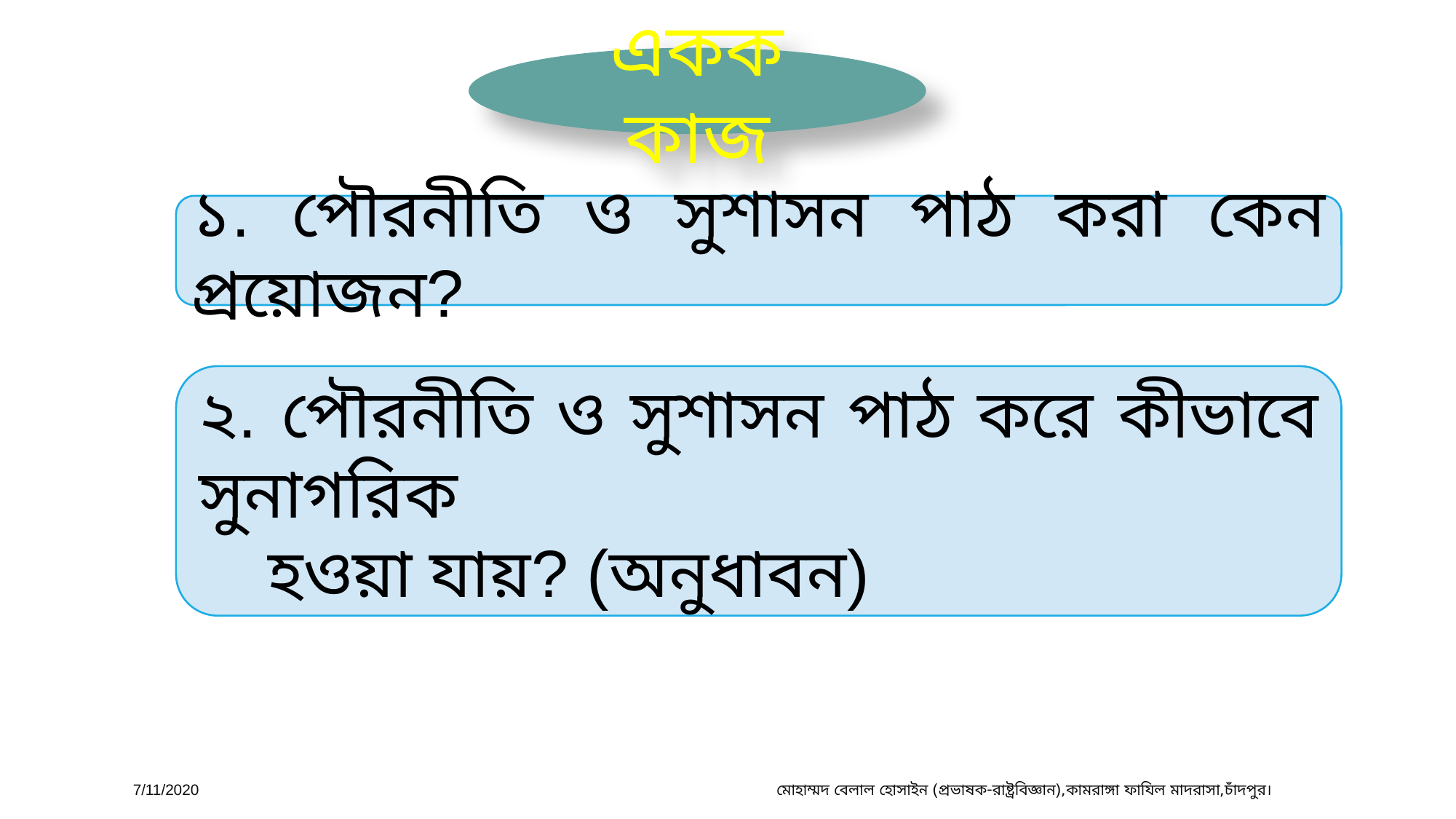

একক কাজ
১. পৌরনীতি ও সুশাসন পাঠ করা কেন প্রয়োজন?
২. পৌরনীতি ও সুশাসন পাঠ করে কীভাবে সুনাগরিক
    হওয়া যায়? (অনুধাবন)
7/11/2020
মোহাম্মদ বেলাল হোসাইন (প্রভাষক-রাষ্ট্রবিজ্ঞান),কামরাঙ্গা ফাযিল মাদরাসা,চাঁদপুর।